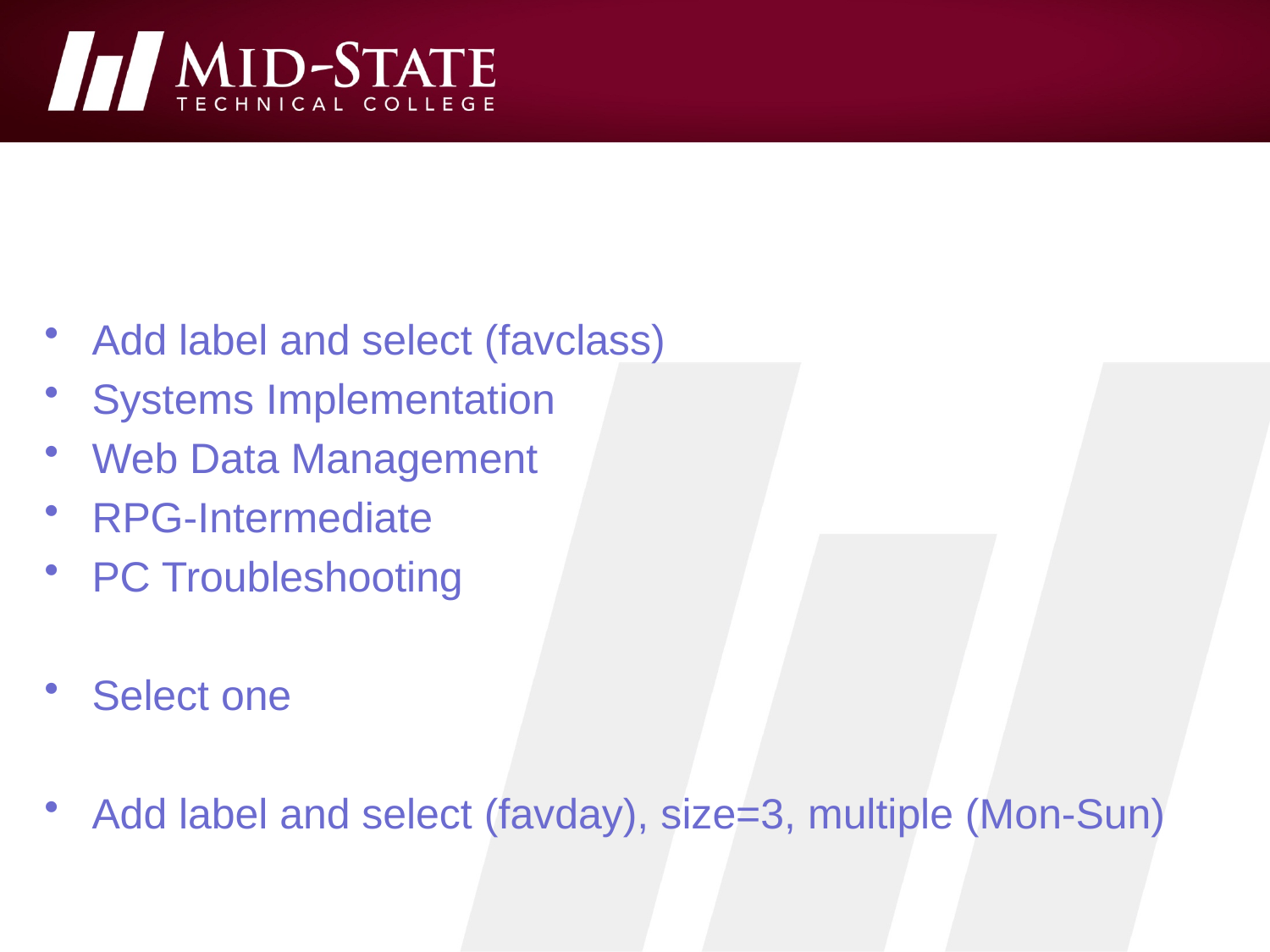

#
Add label and select (favclass)
Systems Implementation
Web Data Management
RPG-Intermediate
PC Troubleshooting

Select one

Add label and select (favday), size=3, multiple (Mon-Sun)